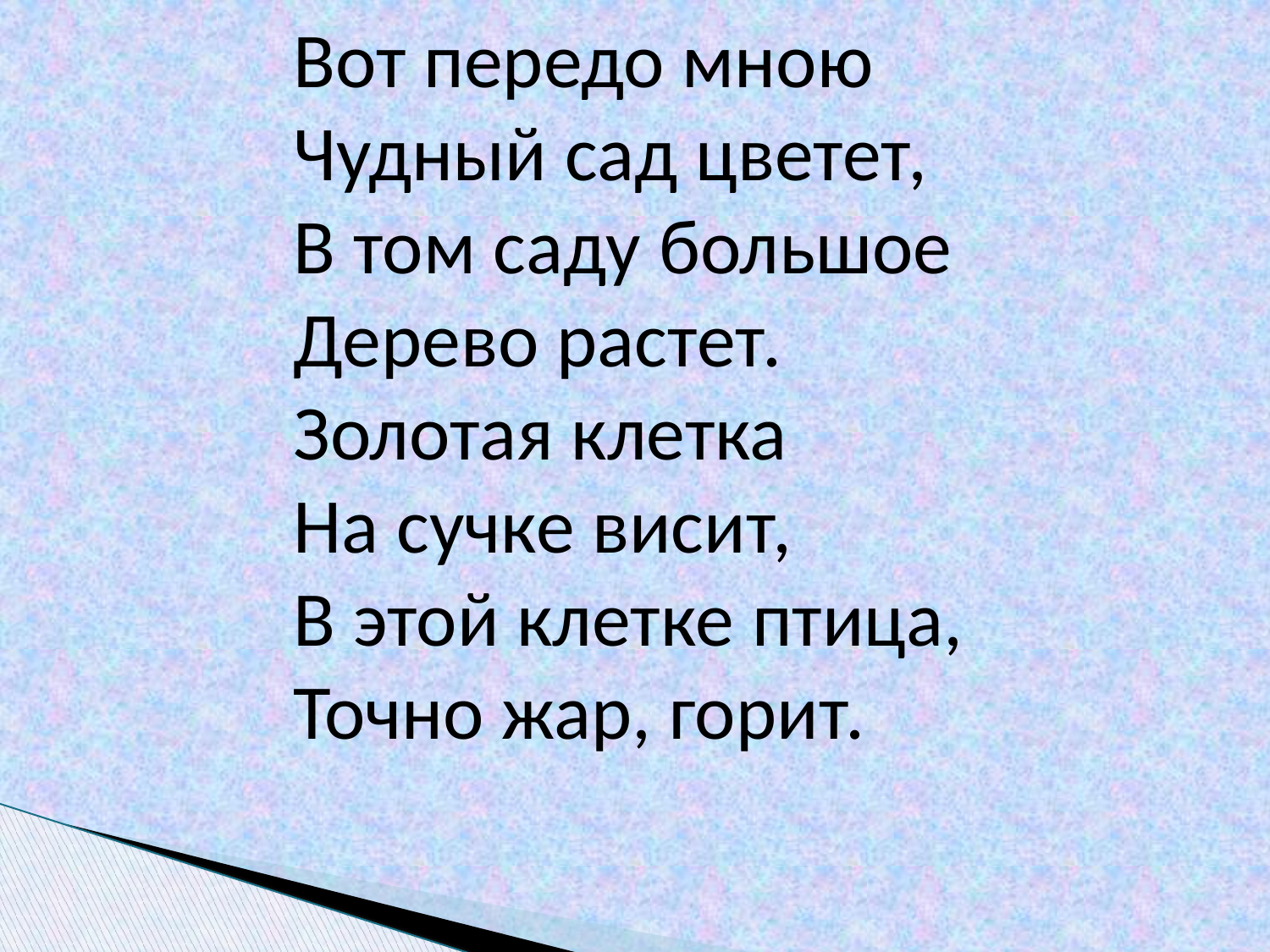

Вот передо мною
                Чудный сад цветет,
                В том саду большое
                Дерево растет.
                Золотая клетка
                На сучке висит,
                В этой клетке птица,
                Точно жар, горит.